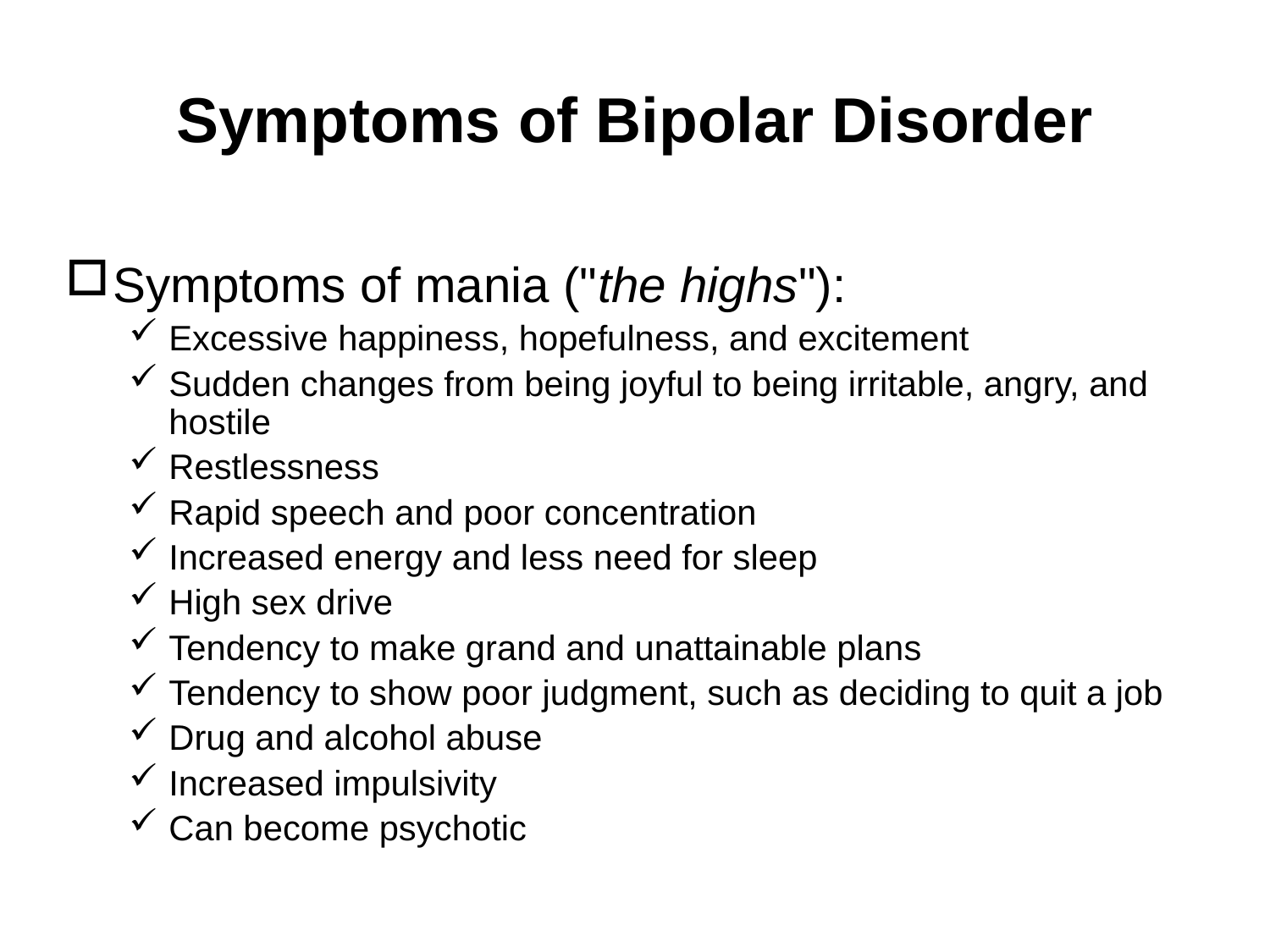

# Symptoms of Bipolar Disorder
Symptoms of mania ("the highs"):
Excessive happiness, hopefulness, and excitement
Sudden changes from being joyful to being irritable, angry, and hostile
Restlessness
Rapid speech and poor concentration
Increased energy and less need for sleep
High sex drive
Tendency to make grand and unattainable plans
Tendency to show poor judgment, such as deciding to quit a job
Drug and alcohol abuse
Increased impulsivity
Can become psychotic